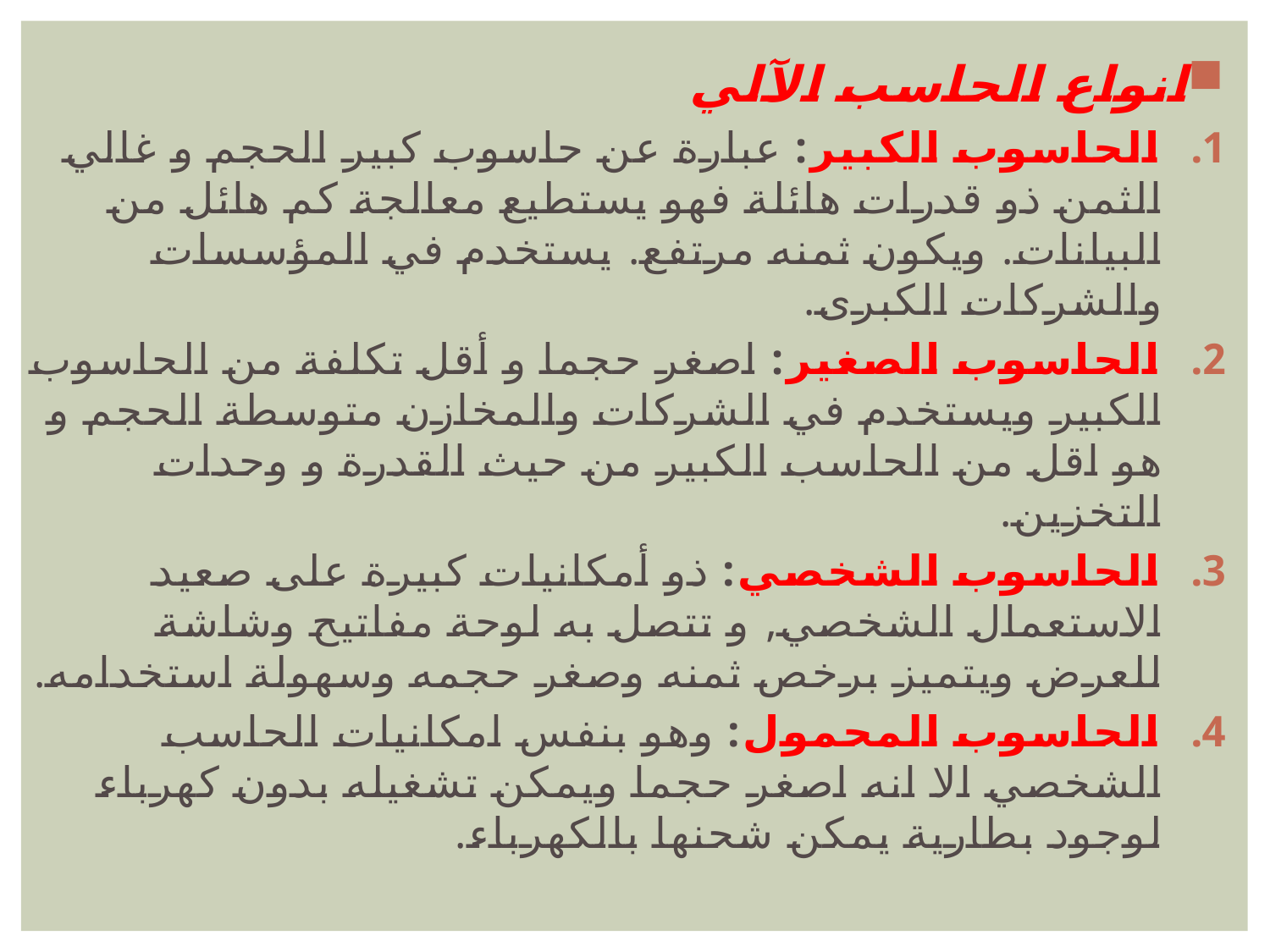

انواع الحاسب الآلي
الحاسوب الكبير: عبارة عن حاسوب كبير الحجم و غالي الثمن ذو قدرات هائلة فهو يستطيع معالجة كم هائل من البيانات. ويكون ثمنه مرتفع. يستخدم في المؤسسات والشركات الكبرى.
الحاسوب الصغير: اصغر حجما و أقل تكلفة من الحاسوب الكبير ويستخدم في الشركات والمخازن متوسطة الحجم و هو اقل من الحاسب الكبير من حيث القدرة و وحدات التخزين.
الحاسوب الشخصي: ذو أمكانيات كبيرة على صعيد الاستعمال الشخصي, و تتصل به لوحة مفاتيح وشاشة للعرض ويتميز برخص ثمنه وصغر حجمه وسهولة استخدامه.
الحاسوب المحمول: وهو بنفس امكانيات الحاسب الشخصي الا انه اصغر حجما ويمكن تشغيله بدون كهرباء لوجود بطارية يمكن شحنها بالكهرباء.